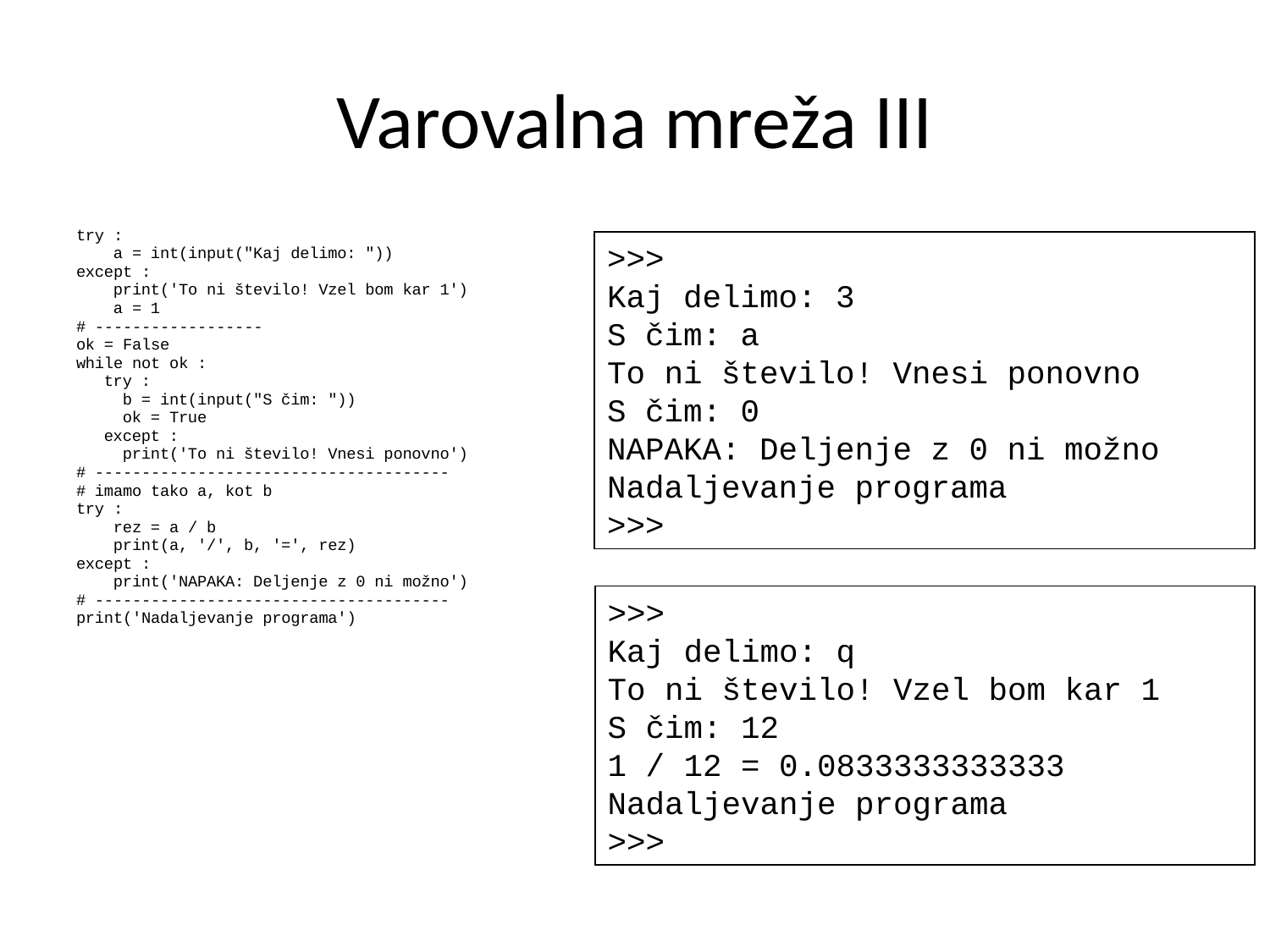

# Varovalna mreža III
try :
    a = int(input("Kaj delimo: "))
except :
    print('To ni število! Vzel bom kar 1')
    a = 1
# ------------------
ok = False
while not ok :
   try :
     b = int(input("S čim: "))
     ok = True
   except :
     print('To ni število! Vnesi ponovno')
# --------------------------------------
# imamo tako a, kot b
try :
    rez = a / b
    print(a, '/', b, '=', rez)
except :
    print('NAPAKA: Deljenje z 0 ni možno')
# --------------------------------------
print('Nadaljevanje programa')
>>>
Kaj delimo: 3
S čim: a
To ni število! Vnesi ponovno
S čim: 0
NAPAKA: Deljenje z 0 ni možno
Nadaljevanje programa
>>>
>>>
Kaj delimo: q
To ni število! Vzel bom kar 1
S čim: 12
1 / 12 = 0.0833333333333
Nadaljevanje programa
>>>